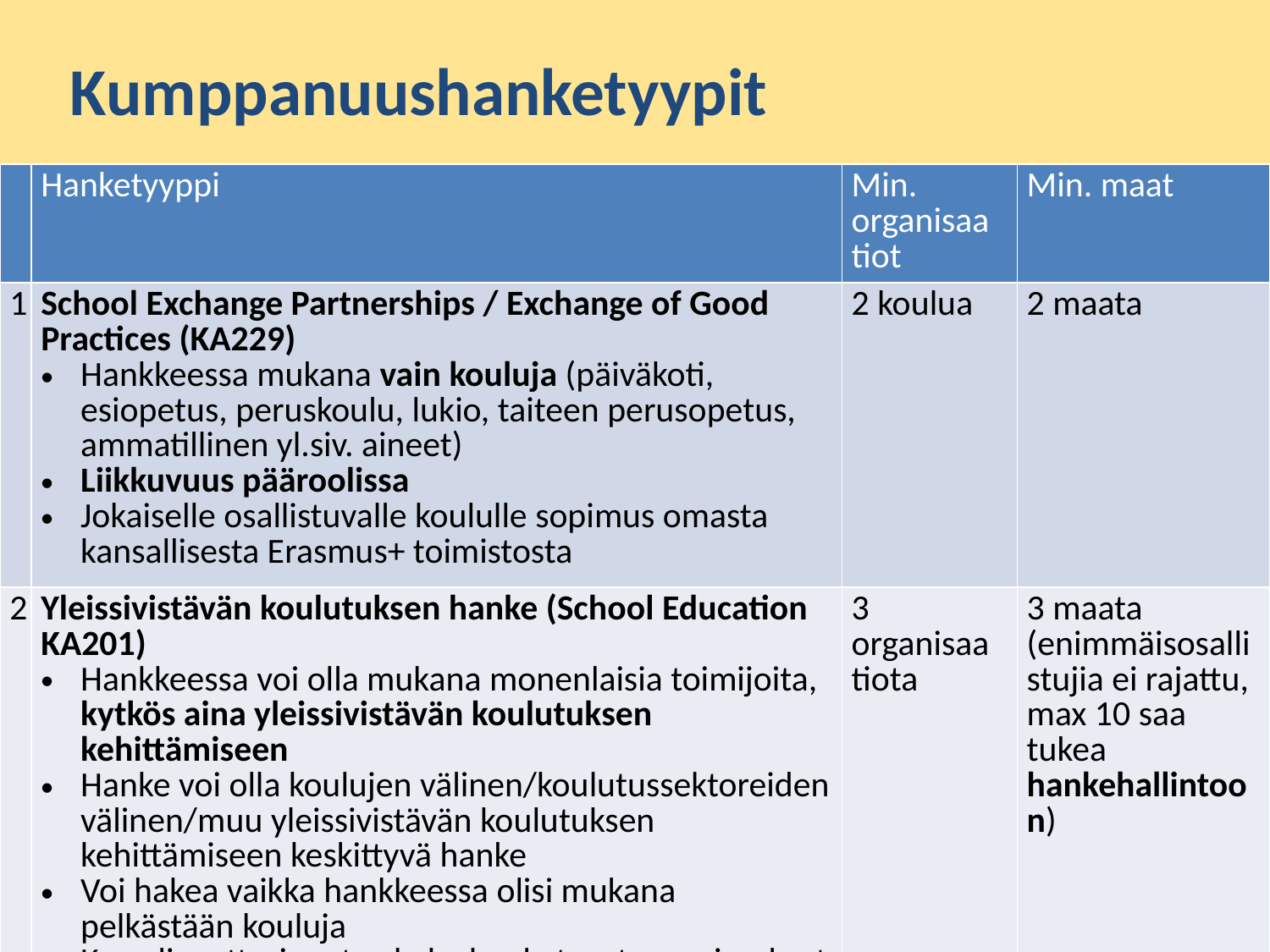

Kumppanuushanketyypit
|  | Hanketyyppi | Min. organisaatiot | Min. maat |
| --- | --- | --- | --- |
| 1 | School Exchange Partnerships / Exchange of Good Practices (KA229) Hankkeessa mukana vain kouluja (päiväkoti, esiopetus, peruskoulu, lukio, taiteen perusopetus, ammatillinen yl.siv. aineet) Liikkuvuus pääroolissa Jokaiselle osallistuvalle koululle sopimus omasta kansallisesta Erasmus+ toimistosta | 2 koulua | 2 maata |
| 2 | Yleissivistävän koulutuksen hanke (School Education KA201) Hankkeessa voi olla mukana monenlaisia toimijoita, kytkös aina yleissivistävän koulutuksen kehittämiseen Hanke voi olla koulujen välinen/koulutussektoreiden välinen/muu yleissivistävän koulutuksen kehittämiseen keskittyvä hanke Voi hakea vaikka hankkeessa olisi mukana pelkästään kouluja Koordinaattori vastaa koko hanketuesta: sopimukset partnerien kanssa | 3 organisaatiota | 3 maata (enimmäisosallistujia ei rajattu, max 10 saa tukea hankehallintoon) |
24